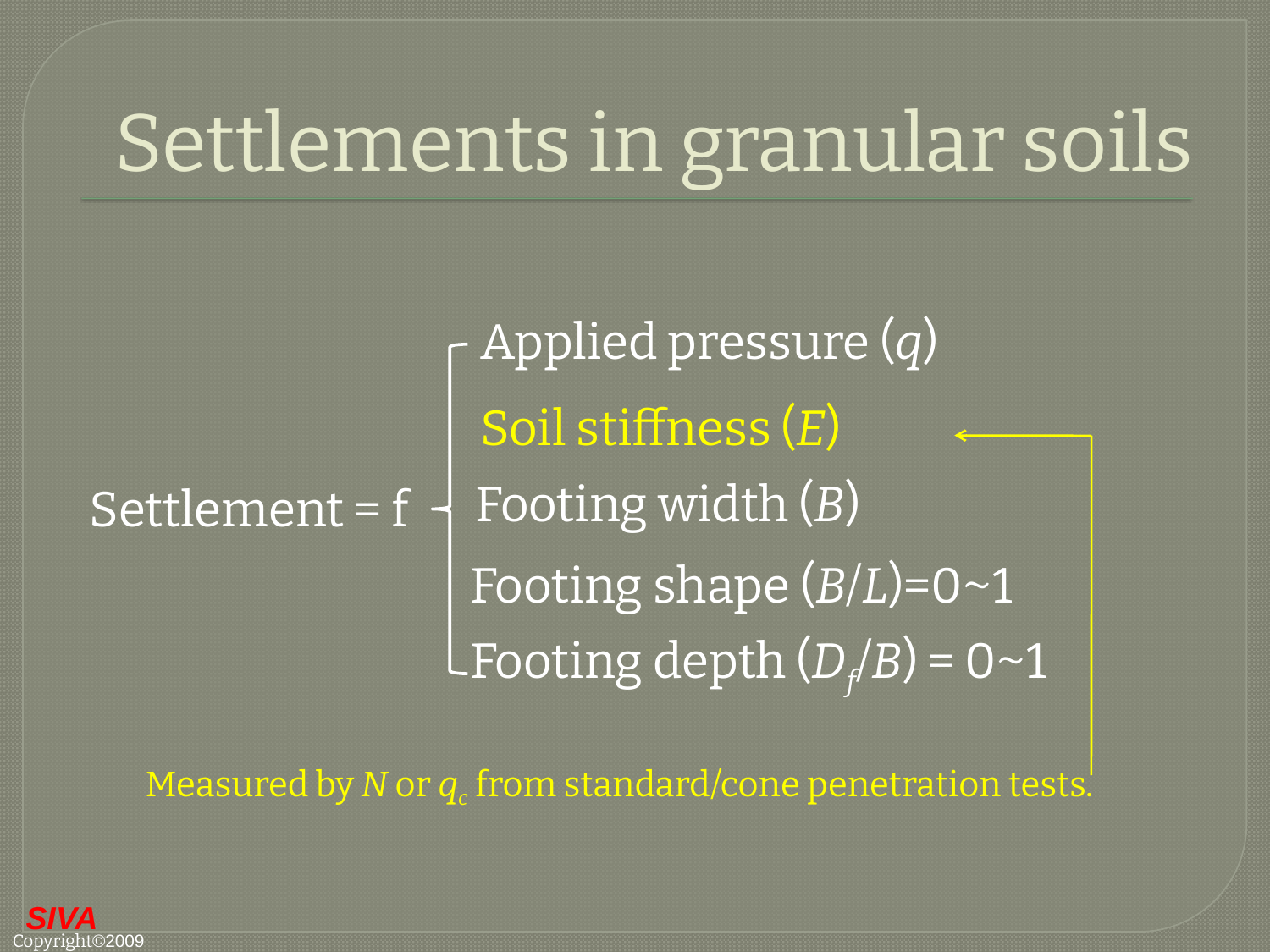

# Settlements in granular soils
Applied pressure (q)

Soil stiffness (E)
Measured by N or qc from standard/cone penetration tests.
Footing width (B)
Settlement = f
Footing shape (B/L)=0~1
Footing depth (Df/B) = 0~1